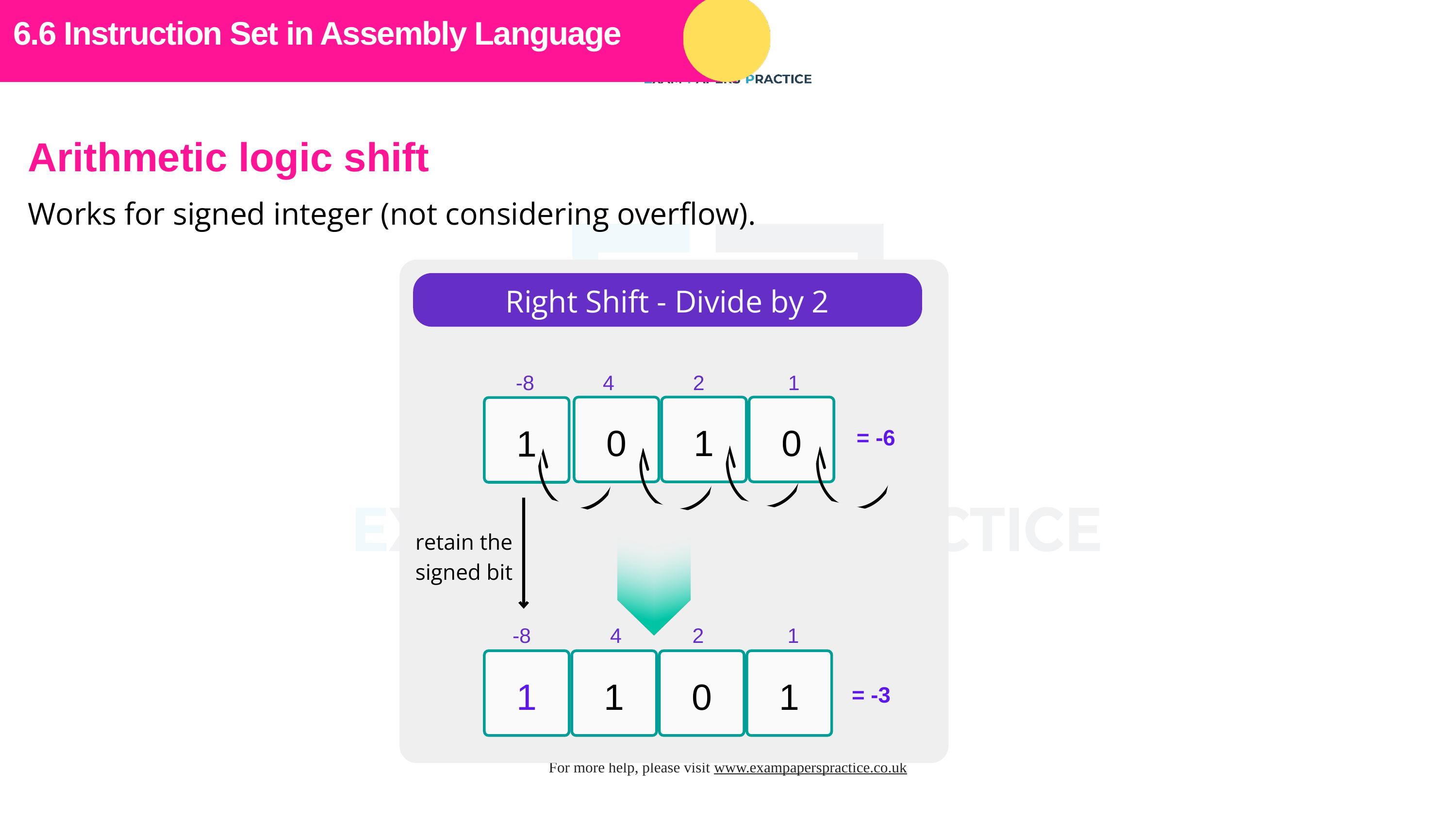

Subtopic 1
6.6 Instruction Set in Assembly Language
Arithmetic logic shift
Works for signed integer (not considering overflow).

Right Shift - Divide by 2
-8
4
2
1

0
1
0
1
= -6

retain the signed bit

-8
4
2
1

1
1
0
1
= -3